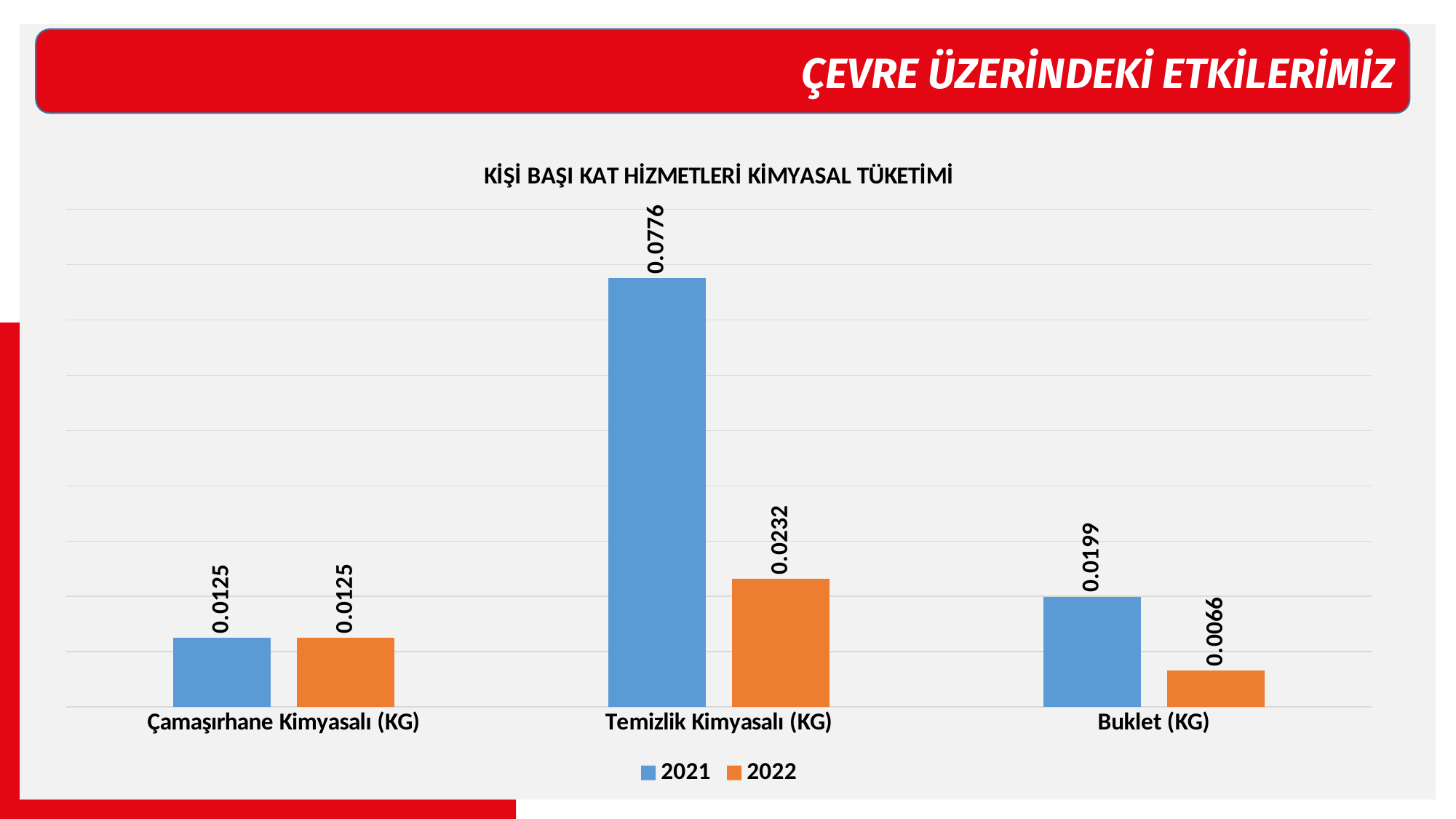

ÇEVRE ÜZERİNDEKİ ETKİLERİMİZ

### Chart: KİŞİ BAŞI KAT HİZMETLERİ KİMYASAL TÜKETİMİ

| Category | 2021 | 2022 |
|---|---|---|
| Çamaşırhane Kimyasalı (KG) | 0.012505365135814581 | 0.012512927824296168 |
| Temizlik Kimyasalı (KG) | 0.07755347967379976 | 0.02316400773106507 |
| Buklet (KG) | 0.019926267704948188 | 0.006551158001380978 |